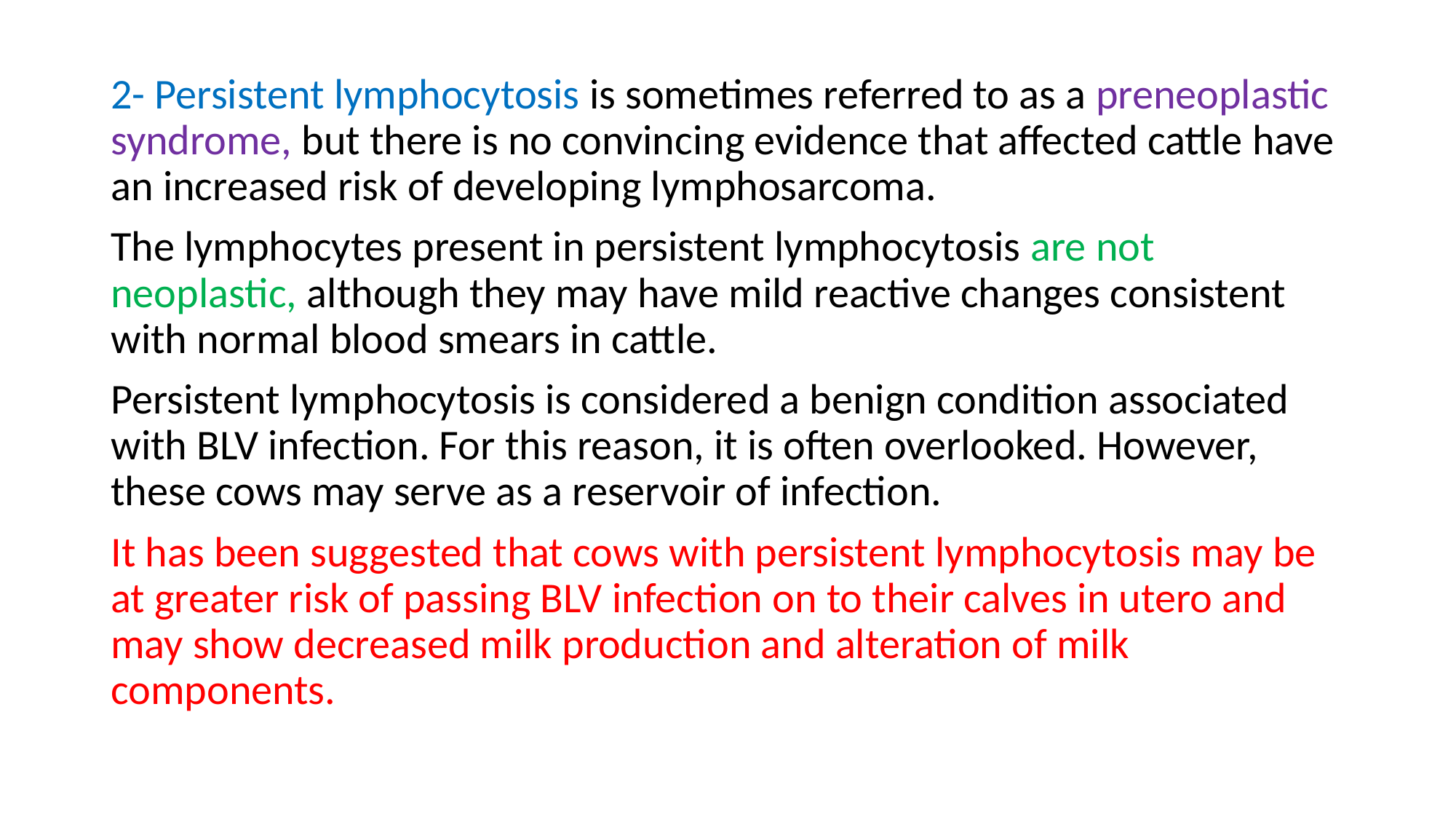

2- Persistent lymphocytosis is sometimes referred to as a preneoplastic syndrome, but there is no convincing evidence that affected cattle have an increased risk of developing lymphosarcoma.
The lymphocytes present in persistent lymphocytosis are not neoplastic, although they may have mild reactive changes consistent with normal blood smears in cattle.
Persistent lymphocytosis is considered a benign condition associated with BLV infection. For this reason, it is often overlooked. However, these cows may serve as a reservoir of infection.
It has been suggested that cows with persistent lymphocytosis may be at greater risk of passing BLV infection on to their calves in utero and may show decreased milk production and alteration of milk components.